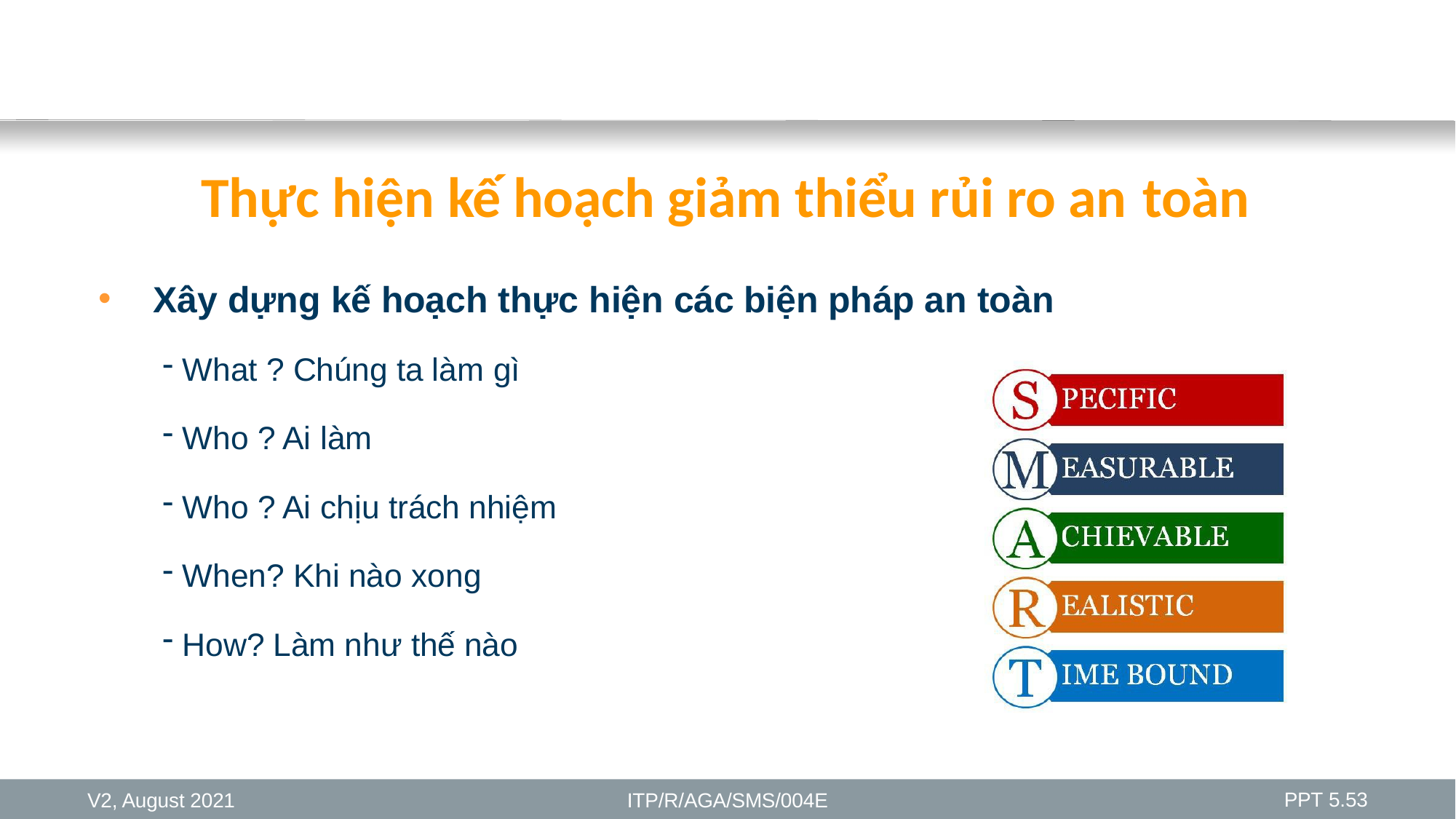

# Thực hiện kế hoạch giảm thiểu rủi ro an toàn
Xây dựng kế hoạch thực hiện các biện pháp an toàn
What ? Chúng ta làm gì
Who ? Ai làm
Who ? Ai chịu trách nhiệm
When? Khi nào xong
How? Làm như thế nào

ICAO Training Package (ITP)	Aerodrome Safety Management incorporating PANS-Aerodromes	PPT 5.6

PPT 5.53
V2, August 2021
ITP/R/AGA/SMS/004E